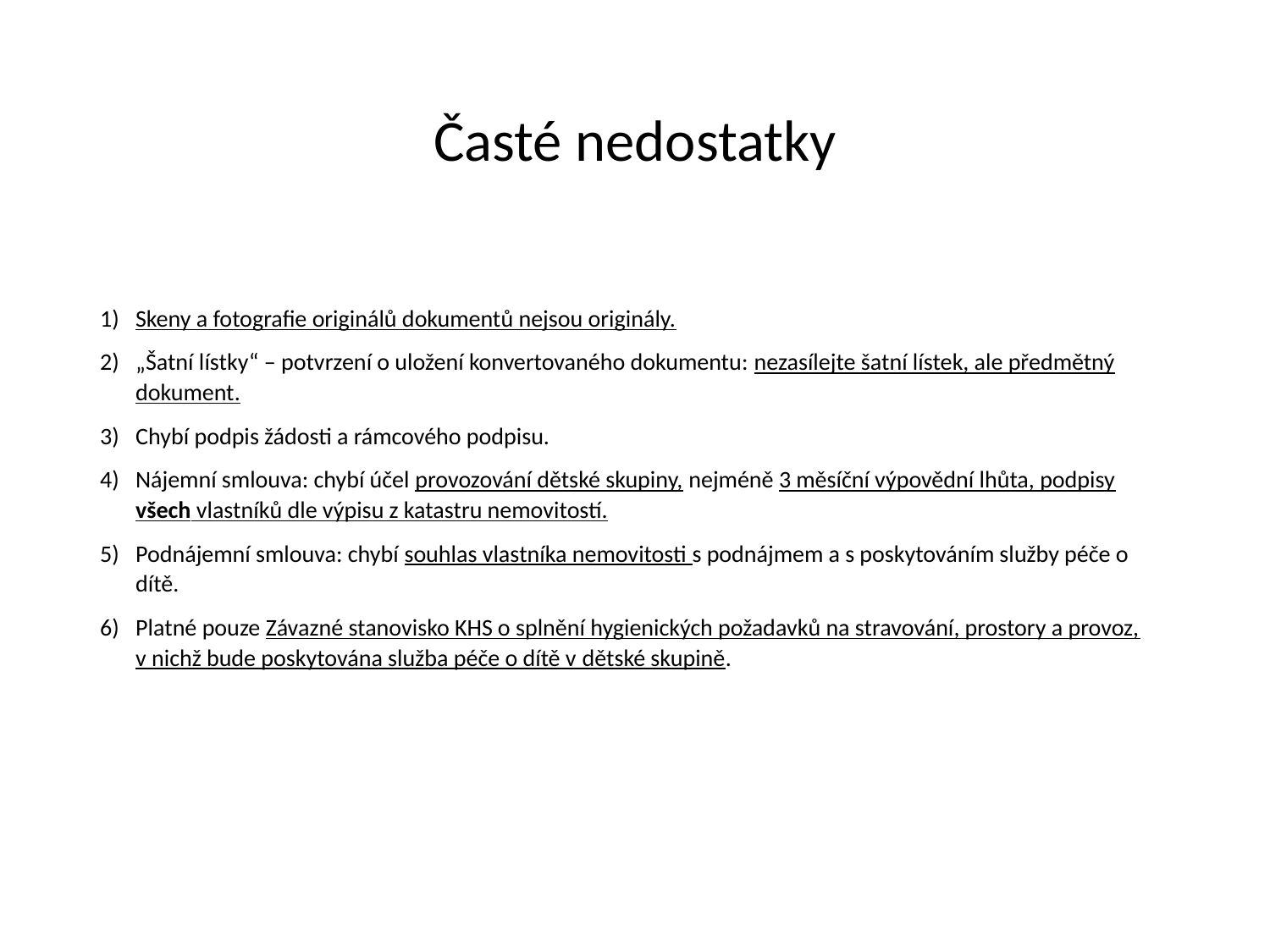

# Časté nedostatky
Skeny a fotografie originálů dokumentů nejsou originály.
„Šatní lístky“ – potvrzení o uložení konvertovaného dokumentu: nezasílejte šatní lístek, ale předmětný dokument.
Chybí podpis žádosti a rámcového podpisu.
Nájemní smlouva: chybí účel provozování dětské skupiny, nejméně 3 měsíční výpovědní lhůta, podpisy všech vlastníků dle výpisu z katastru nemovitostí.
Podnájemní smlouva: chybí souhlas vlastníka nemovitosti s podnájmem a s poskytováním služby péče o dítě.
Platné pouze Závazné stanovisko KHS o splnění hygienických požadavků na stravování, prostory a provoz, v nichž bude poskytována služba péče o dítě v dětské skupině.